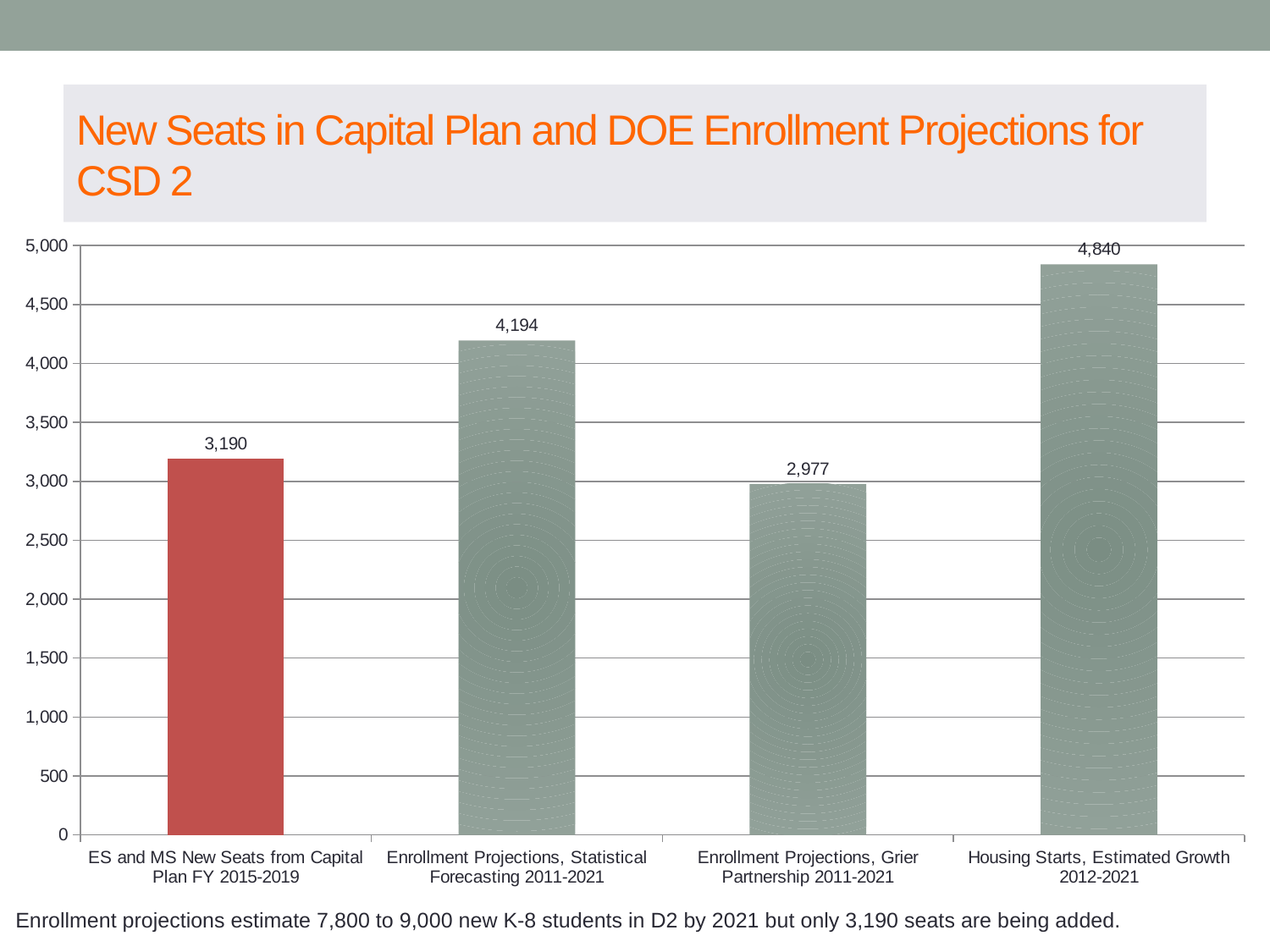

# New Seats in Capital Plan and DOE Enrollment Projections for CSD 2

### Chart

| Category |  |
|---|---|
| ES and MS New Seats from Capital Plan FY 2015-2019 | 3190.0 |
| Enrollment Projections, Statistical Forecasting 2011-2021 | 4194.0 |
| Enrollment Projections, Grier Partnership 2011-2021 | 2977.0 |
| Housing Starts, Estimated Growth 2012-2021 | 4840.0 |
Enrollment projections estimate 7,800 to 9,000 new K-8 students in D2 by 2021 but only 3,190 seats are being added.